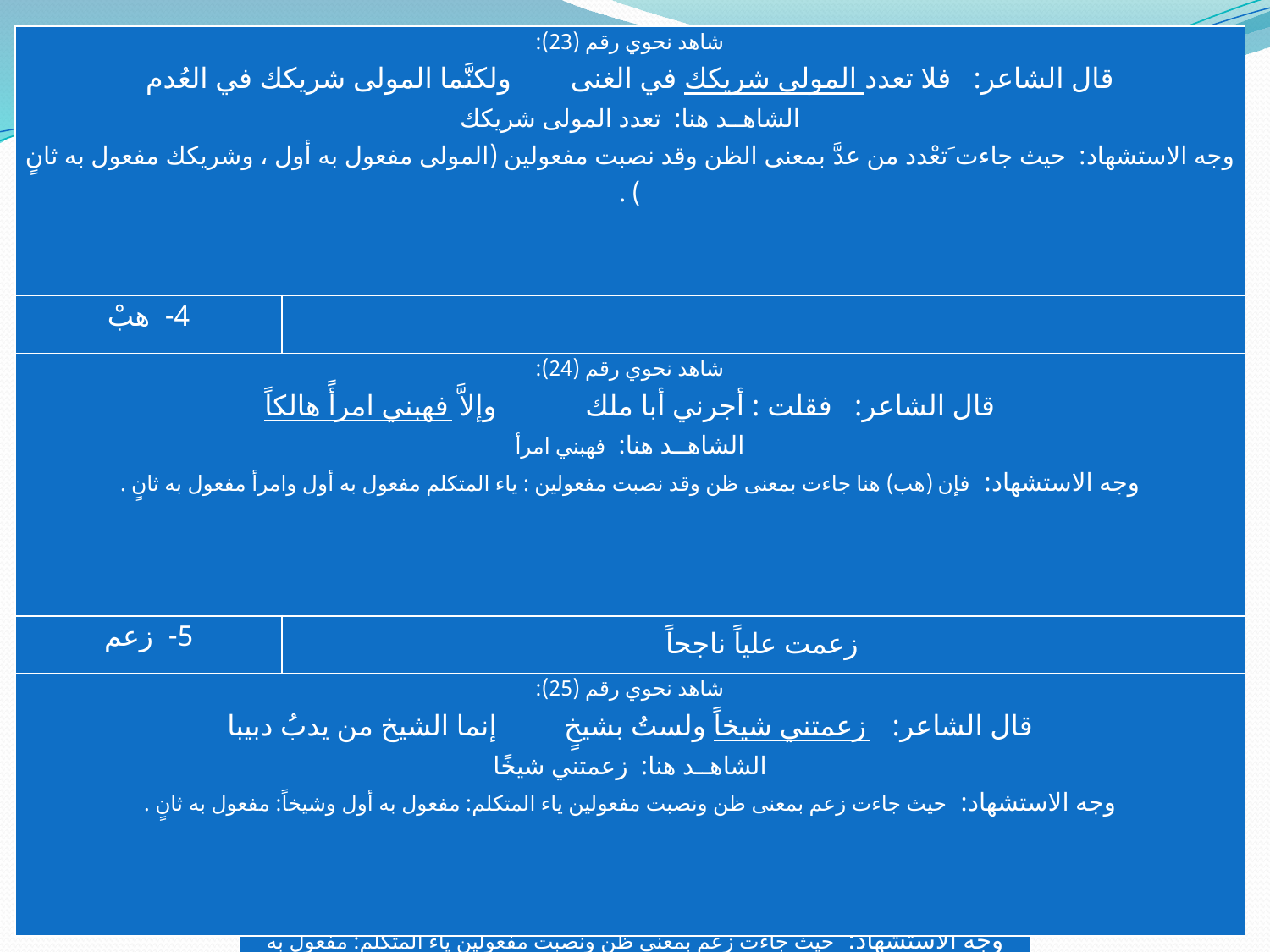

| شاهد نحوي رقم (23): قال الشاعر: فلا تعدد المولى شريكك في الغنى ولكنَّما المولى شريكك في العُدم الشاهــد هنا: تعدد المولى شريكك وجه الاستشهاد: حيث جاءت َتعْدد من عدَّ بمعنى الظن وقد نصبت مفعولين (المولى مفعول به أول ، وشريكك مفعول به ثانٍ ) . |  |
| --- | --- |
| 4- هبْ |  |
| شاهد نحوي رقم (24): قال الشاعر: فقلت : أجرني أبا ملك وإلاَّ فهبني امرأً هالكاً الشاهــد هنا: فهبني امرأ وجه الاستشهاد: فإن (هب) هنا جاءت بمعنى ظن وقد نصبت مفعولين : ياء المتكلم مفعول به أول وامرأ مفعول به ثانٍ . |  |
| 5- زعم | زعمت علياً ناجحاً |
| شاهد نحوي رقم (25): قال الشاعر: زعمتني شيخاً ولستُ بشيخٍ إنما الشيخ من يدبُ دبيبا الشاهــد هنا: زعمتني شيخًا وجه الاستشهاد: حيث جاءت زعم بمعنى ظن ونصبت مفعولين ياء المتكلم: مفعول به أول وشيخاً: مفعول به ثانٍ . |  |
| شاهد نحوي رقم (23): قال الشاعر: فلا تعدد المولى شريكك في الغنى ولكنَّما المولى شريكك في العُدم الشاهــد هنا: تعدد المولى شريكك وجه الاستشهاد: حيث جاءت َتعْدد من عدَّ بمعنى الظن وقد نصبت مفعولين (المولى مفعول به أول ، وشريكك مفعول به ثانٍ ) . |  |
| --- | --- |
| 4- هبْ |  |
| شاهد نحوي رقم (24): قال الشاعر: فقلت : أجرني أبا ملك وإلاَّ فهبني امرأً هالكاً الشاهــد هنا: فهبني امرأ وجه الاستشهاد: فإن (هب) هنا جاءت بمعنى ظن وقد نصبت مفعولين : ياء المتكلم مفعول به أول وامرأ مفعول به ثانٍ . |  |
| 5- زعم | زعمت علياً ناجحاً |
| شاهد نحوي رقم (25): قال الشاعر: زعمتني شيخاً ولستُ بشيخٍ إنما الشيخ من يدبُ دبيبا الشاهــد هنا: زعمتني شيخًا وجه الاستشهاد: حيث جاءت زعم بمعنى ظن ونصبت مفعولين ياء المتكلم: مفعول به أول وشيخاً: مفعول به ثانٍ . |  |